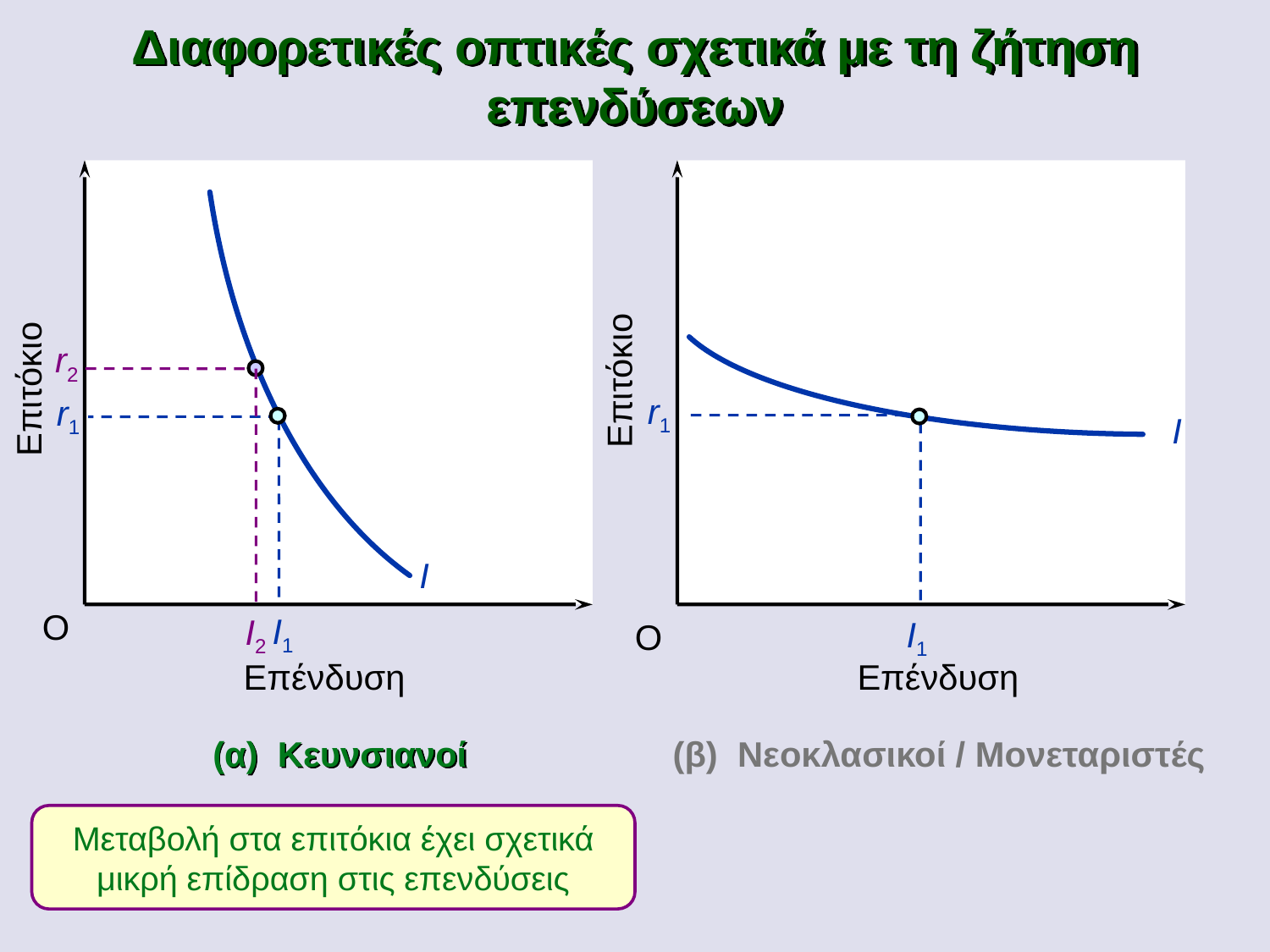

Διαφορετικές οπτικές σχετικά με τη ζήτηση επενδύσεων

r2

Επιτόκιο

Επιτόκιο

I2
r1
r1
I

I
O
I1

I1
O
Επένδυση
Επένδυση
(α)  Κευνσιανοί
(β)  Νεοκλασικοί / Μονεταριστές
Μεταβολή στα επιτόκια έχει σχετικά μικρή επίδραση στις επενδύσεις